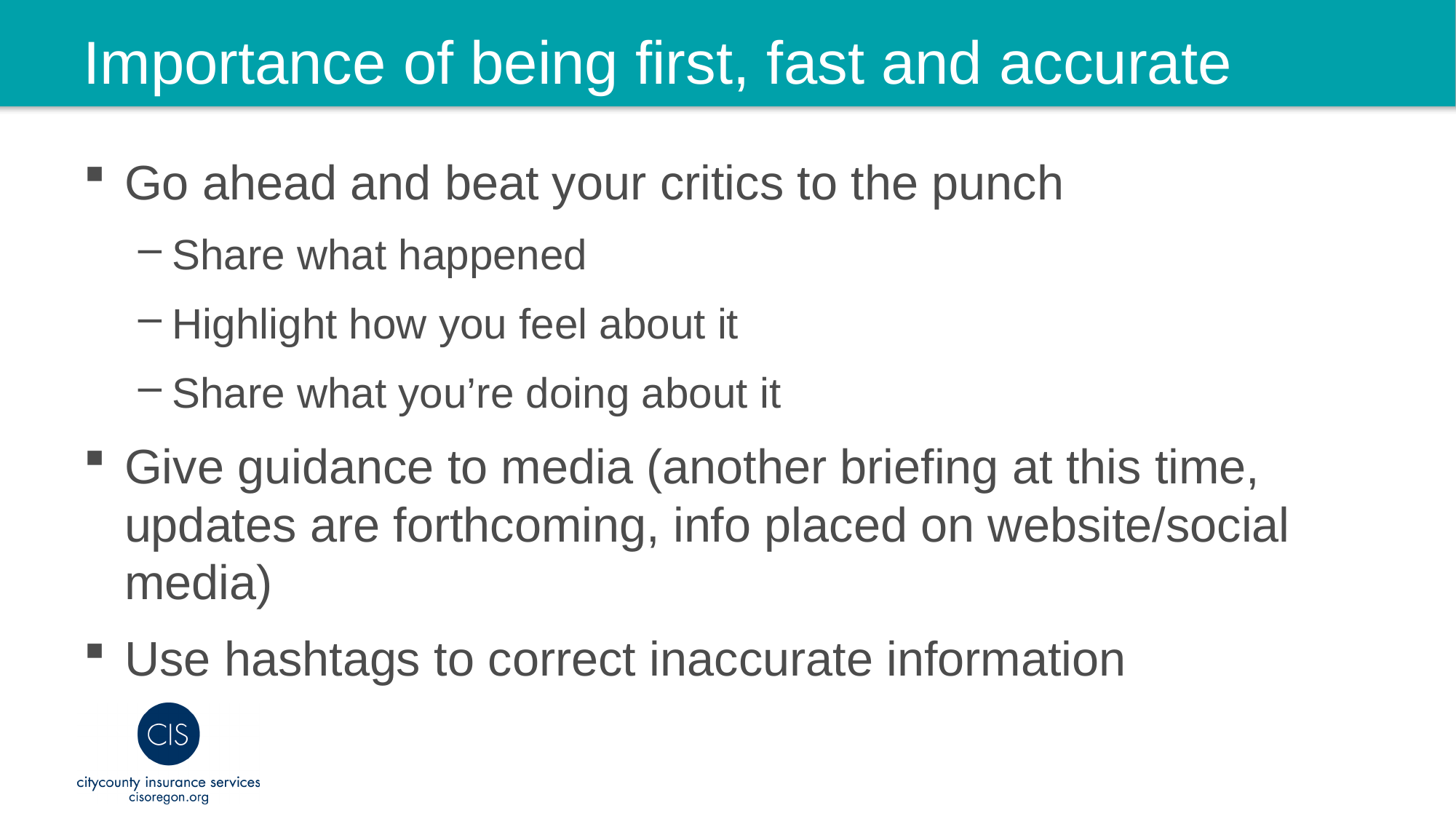

# Importance of being first, fast and accurate
Go ahead and beat your critics to the punch
Share what happened
Highlight how you feel about it
Share what you’re doing about it
Give guidance to media (another briefing at this time, updates are forthcoming, info placed on website/social media)
Use hashtags to correct inaccurate information